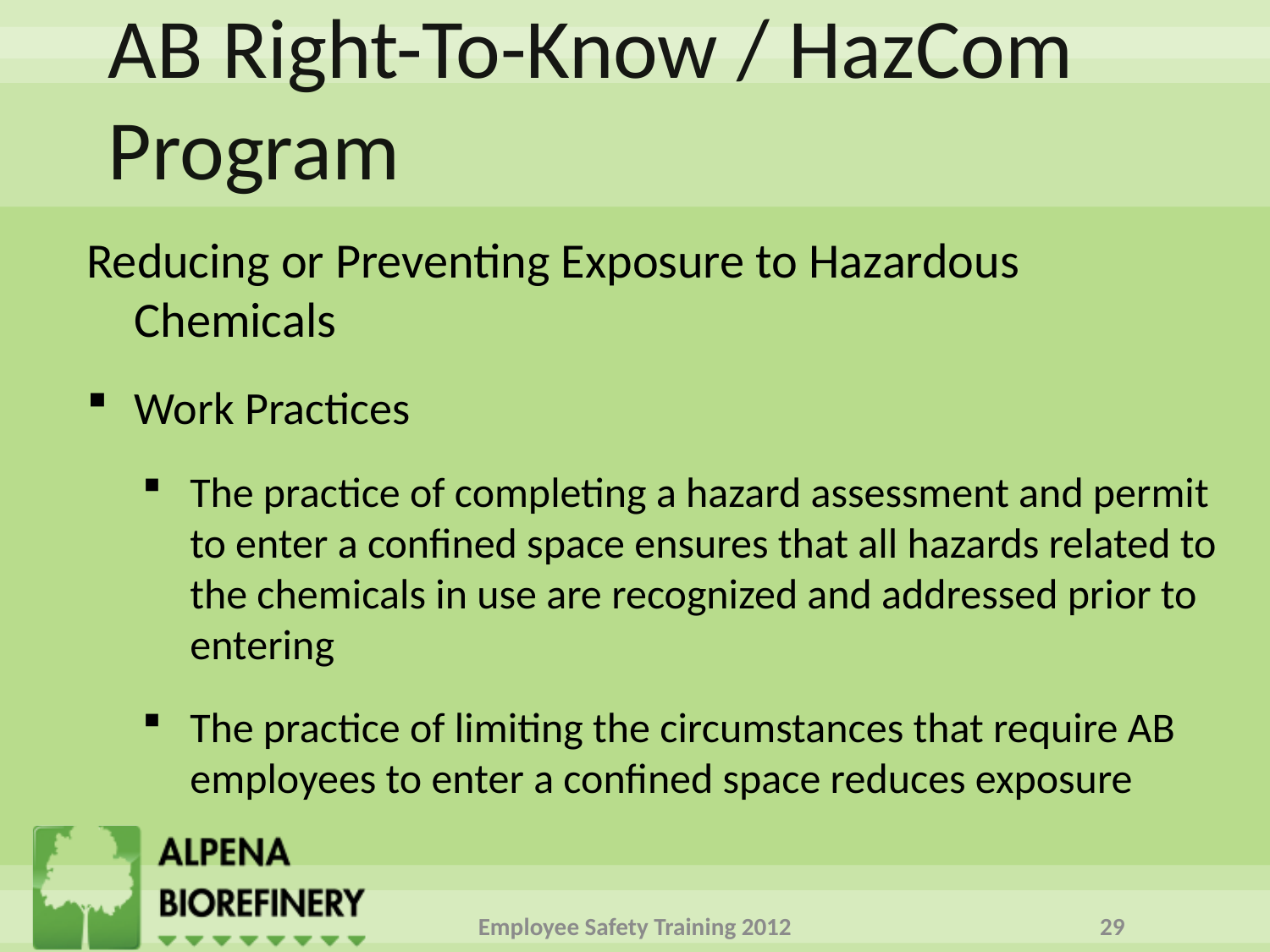

# AB Right-To-Know / HazCom Program
Reducing or Preventing Exposure to Hazardous Chemicals
Work Practices
The practice of completing a hazard assessment and permit to enter a confined space ensures that all hazards related to the chemicals in use are recognized and addressed prior to entering
The practice of limiting the circumstances that require AB employees to enter a confined space reduces exposure

Employee Safety Training 2012
29